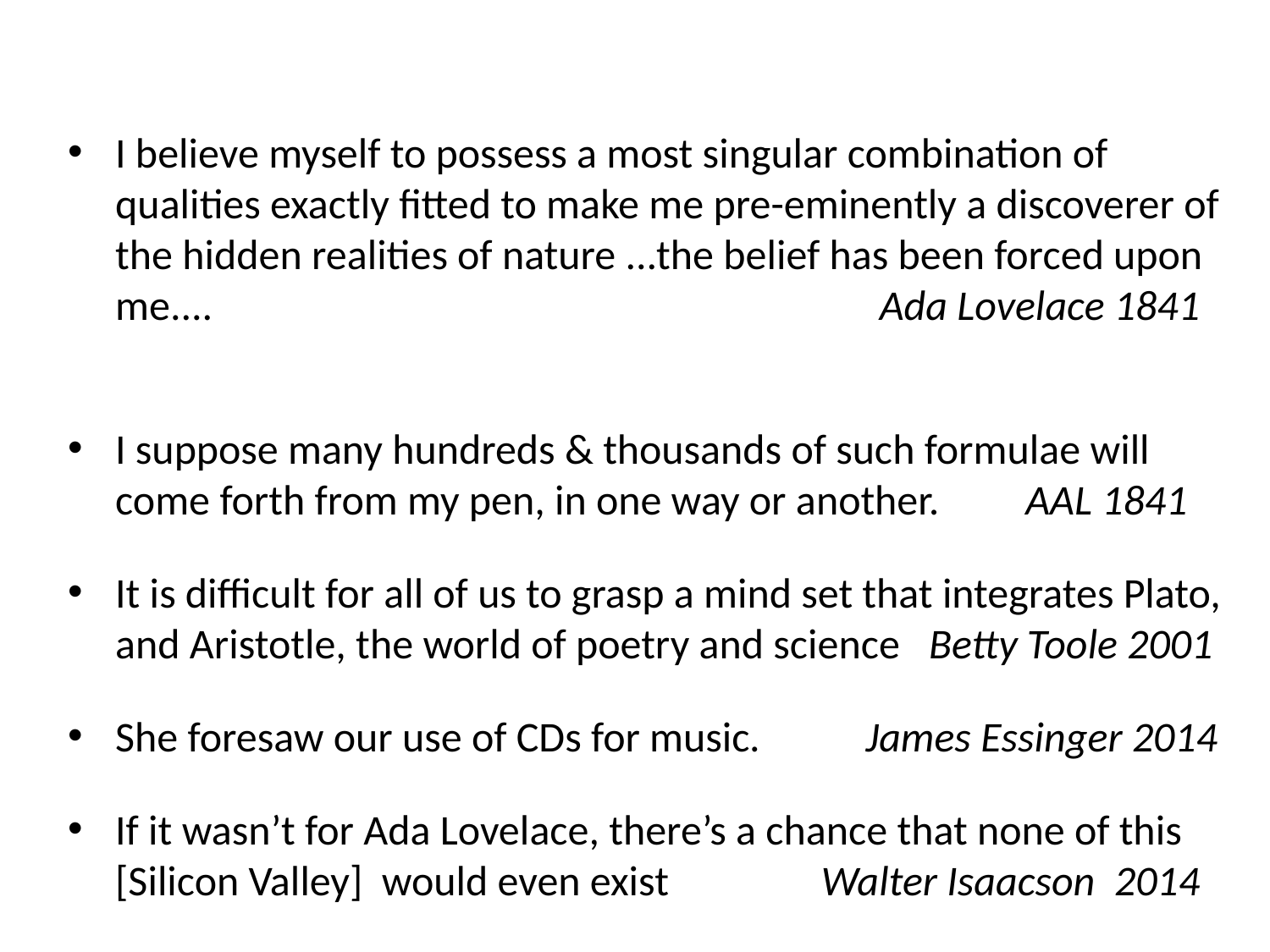

I believe myself to possess a most singular combination of qualities exactly fitted to make me pre-eminently a discoverer of the hidden realities of nature ...the belief has been forced upon me....                                                                      Ada Lovelace 1841
I suppose many hundreds & thousands of such formulae will come forth from my pen, in one way or another.         AAL 1841
It is difficult for all of us to grasp a mind set that integrates Plato, and Aristotle, the world of poetry and science   Betty Toole 2001
She foresaw our use of CDs for music.           James Essinger 2014
If it wasn’t for Ada Lovelace, there’s a chance that none of this [Silicon Valley]  would even exist                Walter Isaacson  2014

#